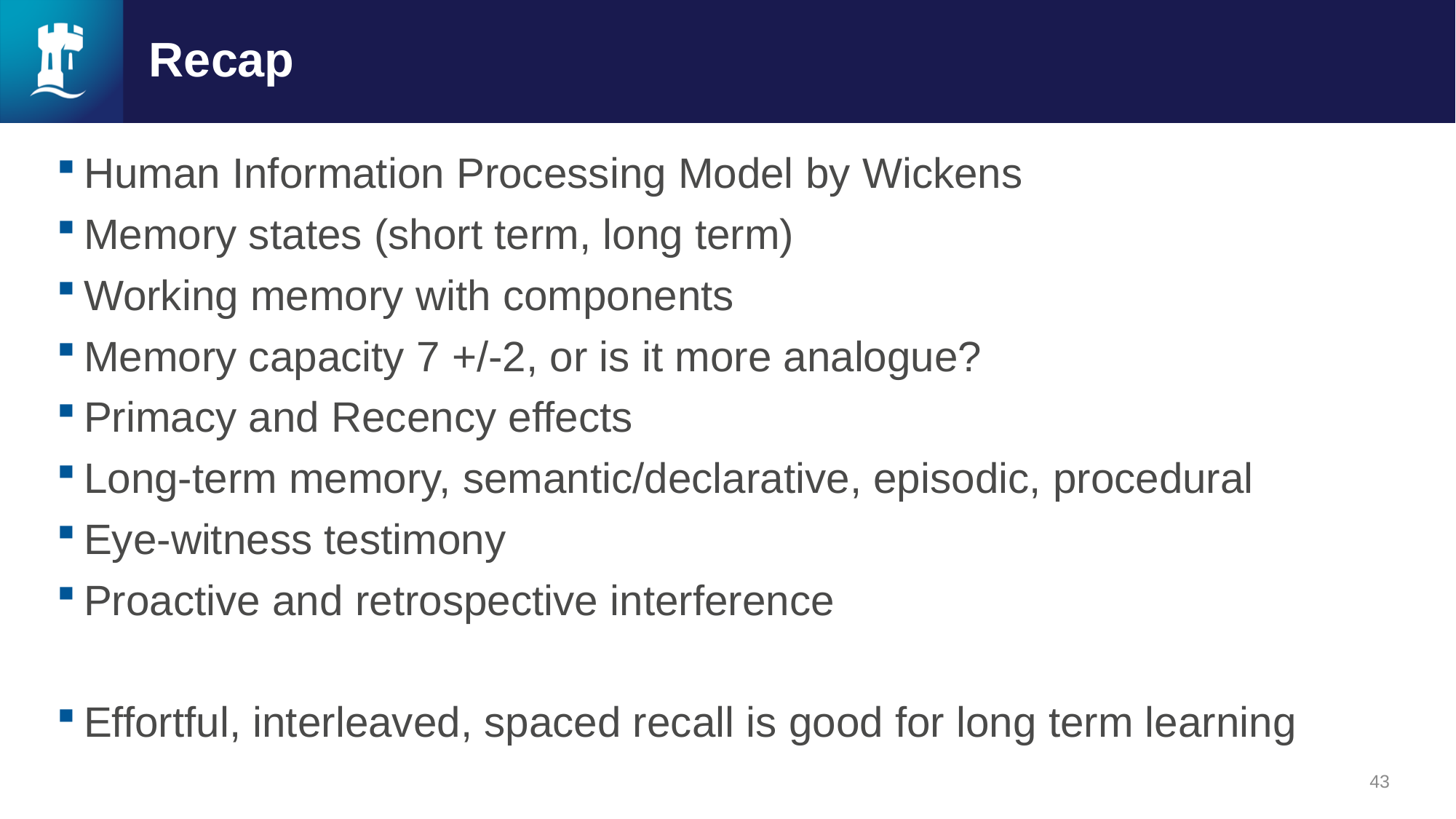

# Recap
Human Information Processing Model by Wickens
Memory states (short term, long term)
Working memory with components
Memory capacity 7 +/-2, or is it more analogue?
Primacy and Recency effects
Long-term memory, semantic/declarative, episodic, procedural
Eye-witness testimony
Proactive and retrospective interference

Effortful, interleaved, spaced recall is good for long term learning

43